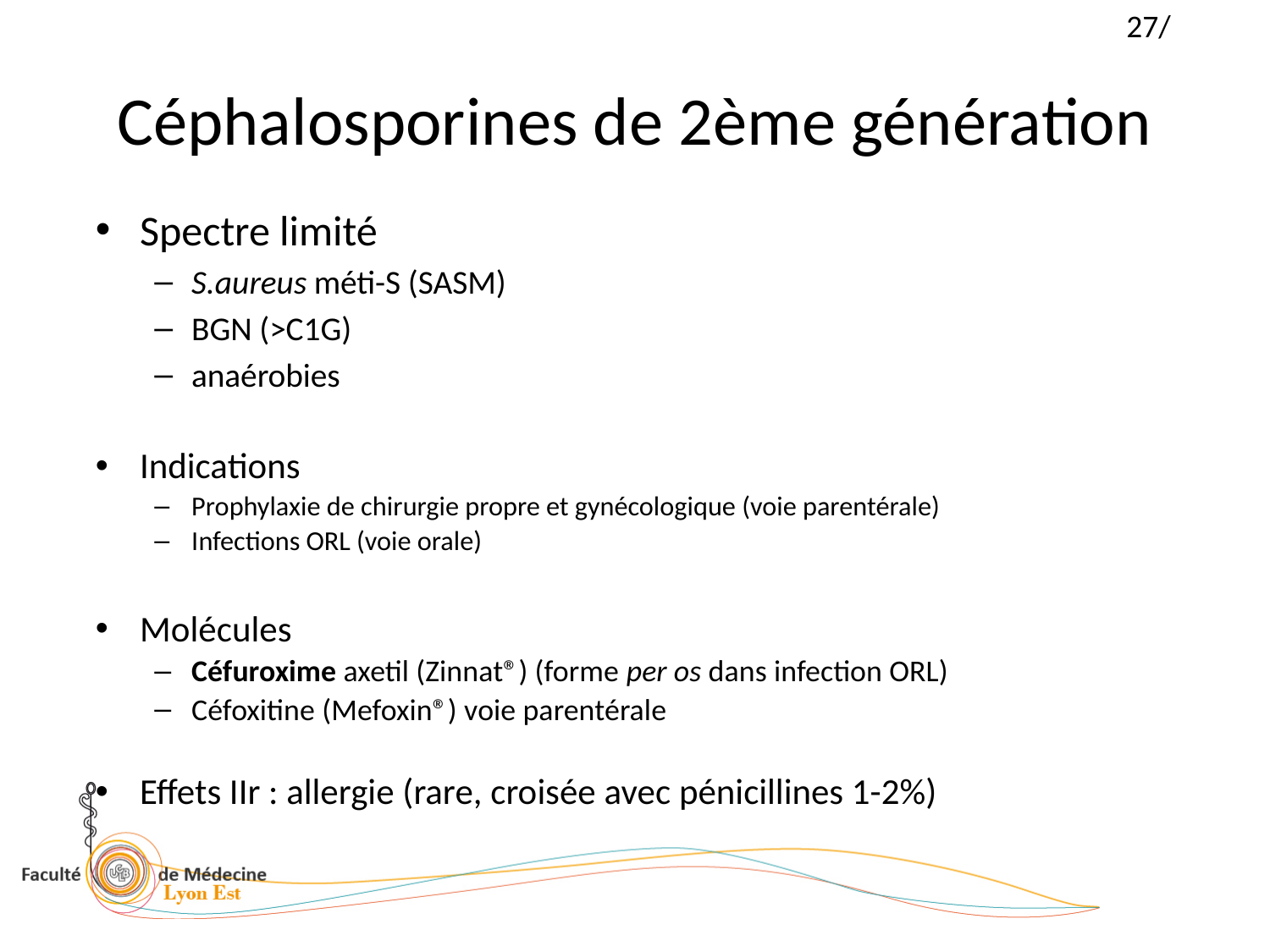

# Céphalosporines de 2ème génération
Spectre limité
S.aureus méti-S (SASM)
BGN (>C1G)
anaérobies

Indications
Prophylaxie de chirurgie propre et gynécologique (voie parentérale)
Infections ORL (voie orale)

Molécules
Céfuroxime axetil (Zinnat®) (forme per os dans infection ORL)
Céfoxitine (Mefoxin®) voie parentérale

Effets IIr : allergie (rare, croisée avec pénicillines 1-2%)